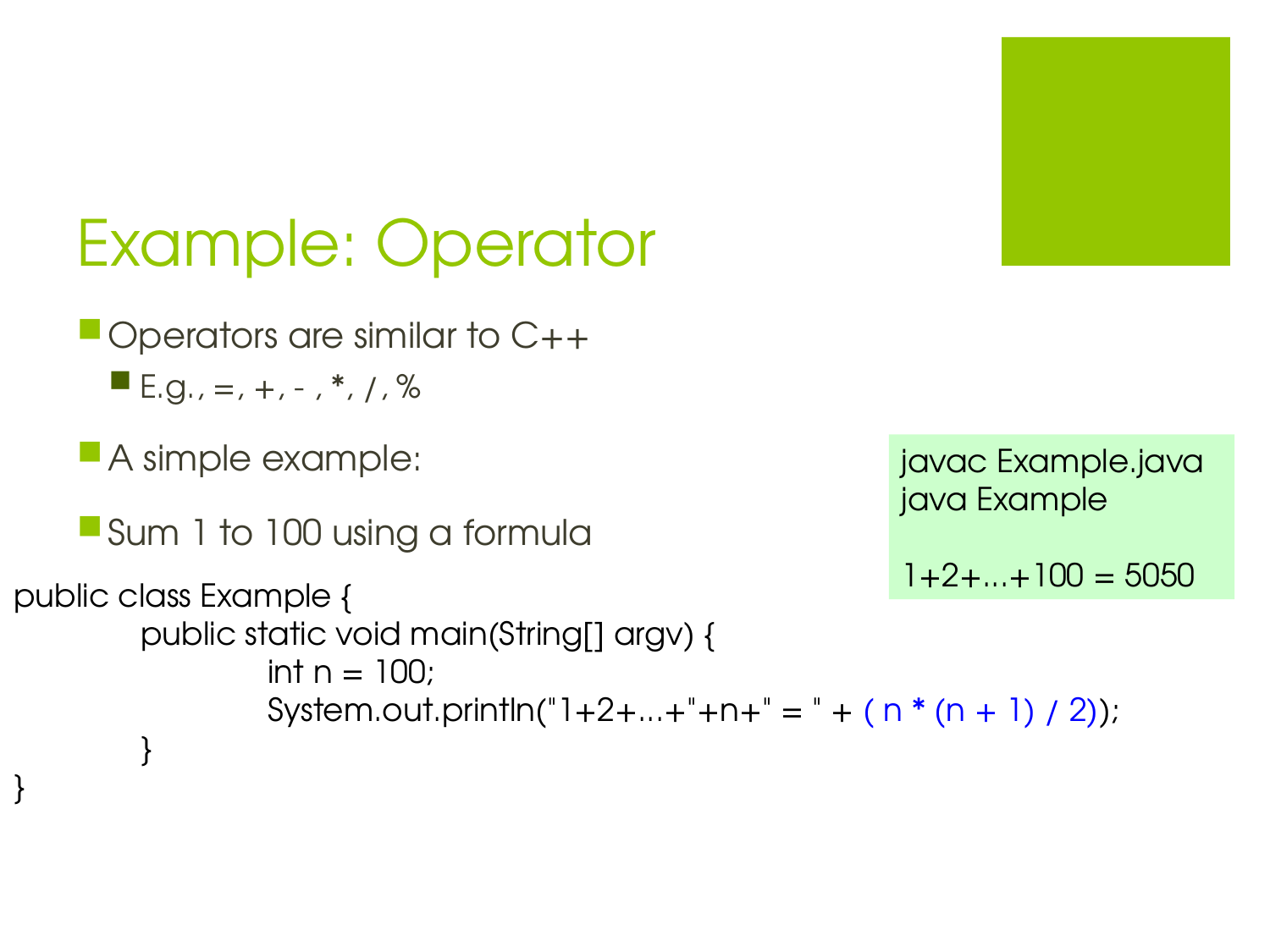

# Example: Operator
Operators are similar to C++
E.g., =, +, - , *, /, %
A simple example:
Sum 1 to 100 using a formula
javac Example.java
java Example

1+2+...+100 = 5050
public class Example {
	public static void main(String[] argv) {
		int n = 100;
		System.out.println("1+2+...+"+n+" = " + ( n * (n + 1) / 2));
	}
}